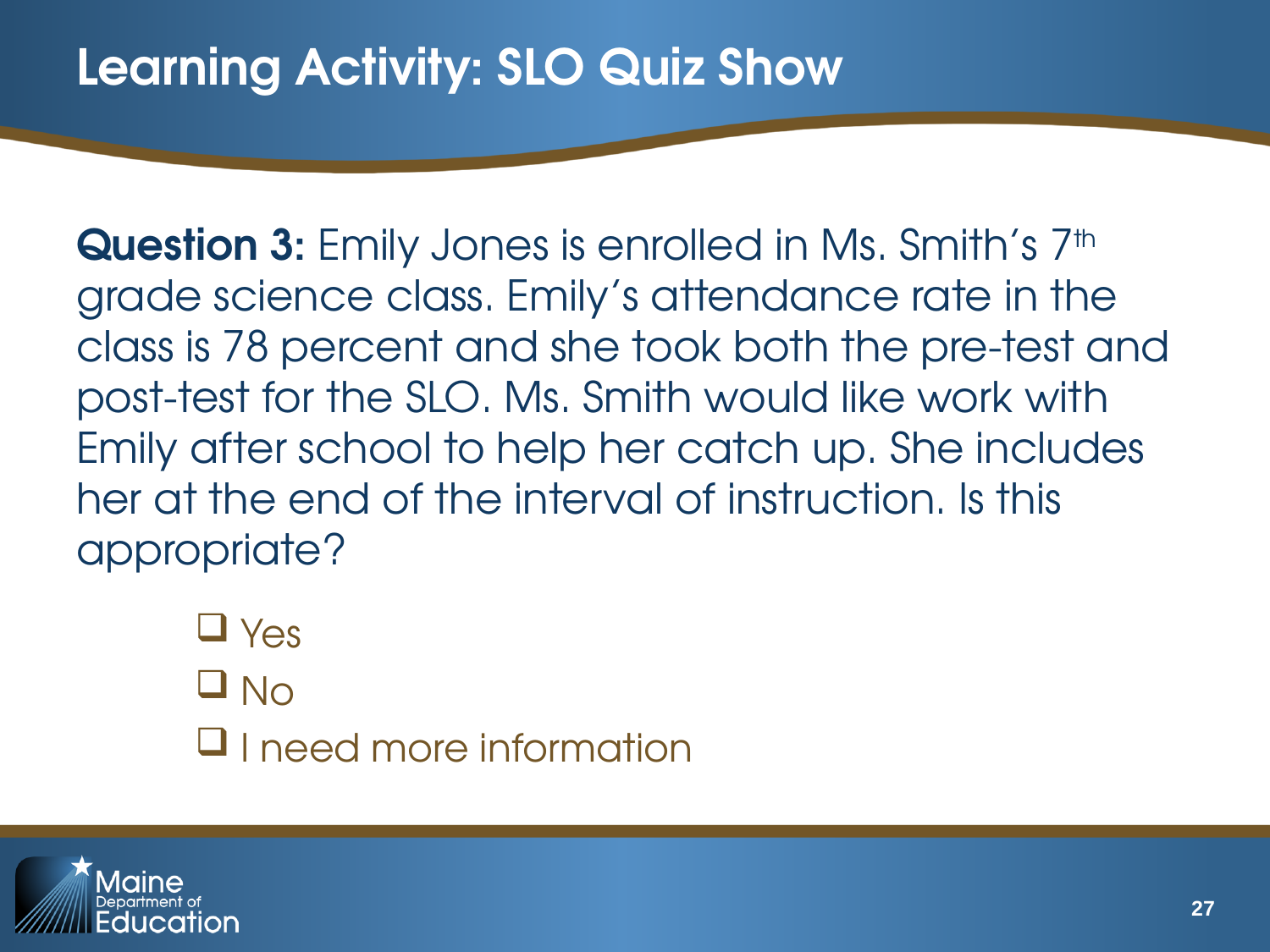

# Learning Activity: SLO Quiz Show
Question 3: Emily Jones is enrolled in Ms. Smith’s 7th grade science class. Emily’s attendance rate in the class is 78 percent and she took both the pre-test and post-test for the SLO. Ms. Smith would like work with Emily after school to help her catch up. She includes her at the end of the interval of instruction. Is this appropriate?

 Yes
 No
 I need more information
27